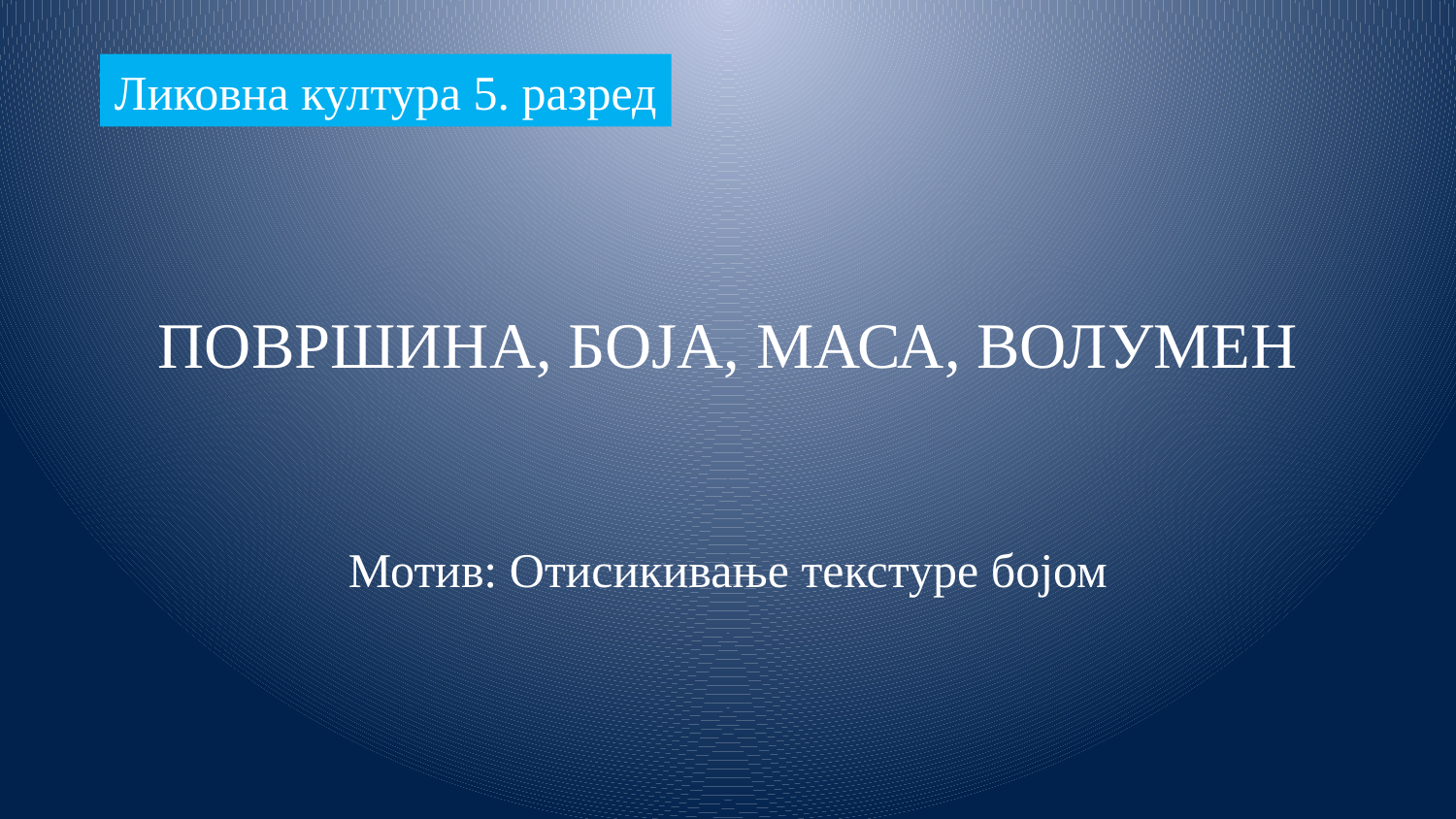

Ликовна култура 5. разред
# ПОВРШИНА, БОЈА, МАСА, ВОЛУМЕН

Мотив: Отисикивање текстуре бојом